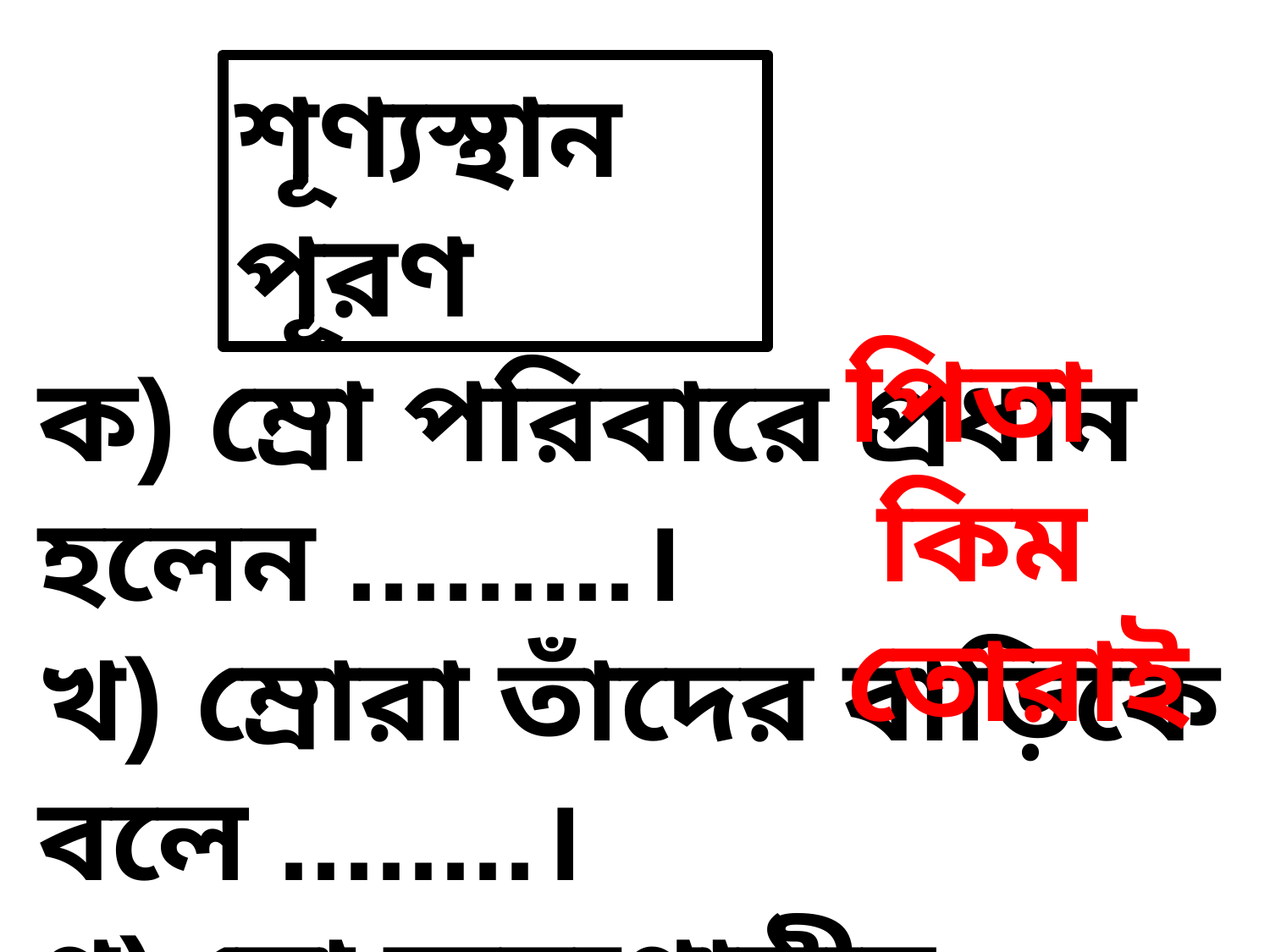

শূণ্যস্থান পূরণ
পিতা
 কিম
তোরাই

ক) ম্রো পরিবারে প্রধান হলেন .........।
খ) ম্রোরা তাঁদের বাড়িকে বলে ........।
গ) ম্রো জনগোষ্ঠীর ধর্মের নাম............।